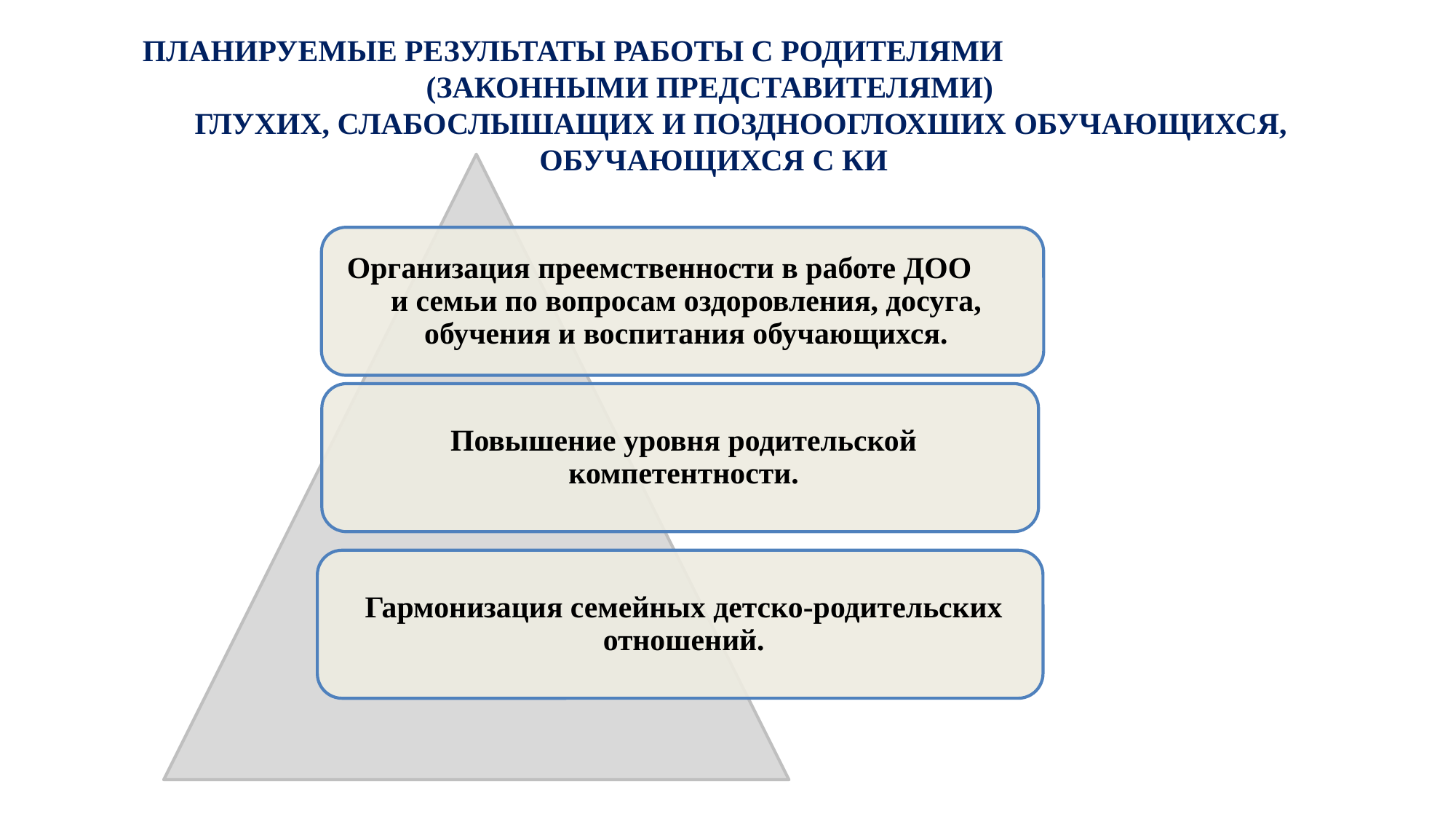

ПЛАНИРУЕМЫЕ РЕЗУЛЬТАТЫ РАБОТЫ С РОДИТЕЛЯМИ                                             (ЗАКОННЫМИ ПРЕДСТАВИТЕЛЯМИ)
ГЛУХИХ, СЛАБОСЛЫШАЩИХ И ПОЗДНООГЛОХШИХ ОБУЧАЮЩИХСЯ, ОБУЧАЮЩИХСЯ С КИ

Организация преемственности в работе ДОО        и семьи по вопросам оздоровления, досуга, обучения и воспитания обучающихся.
Повышение уровня родительской компетентности.
Гармонизация семейных детско-родительских отношений.